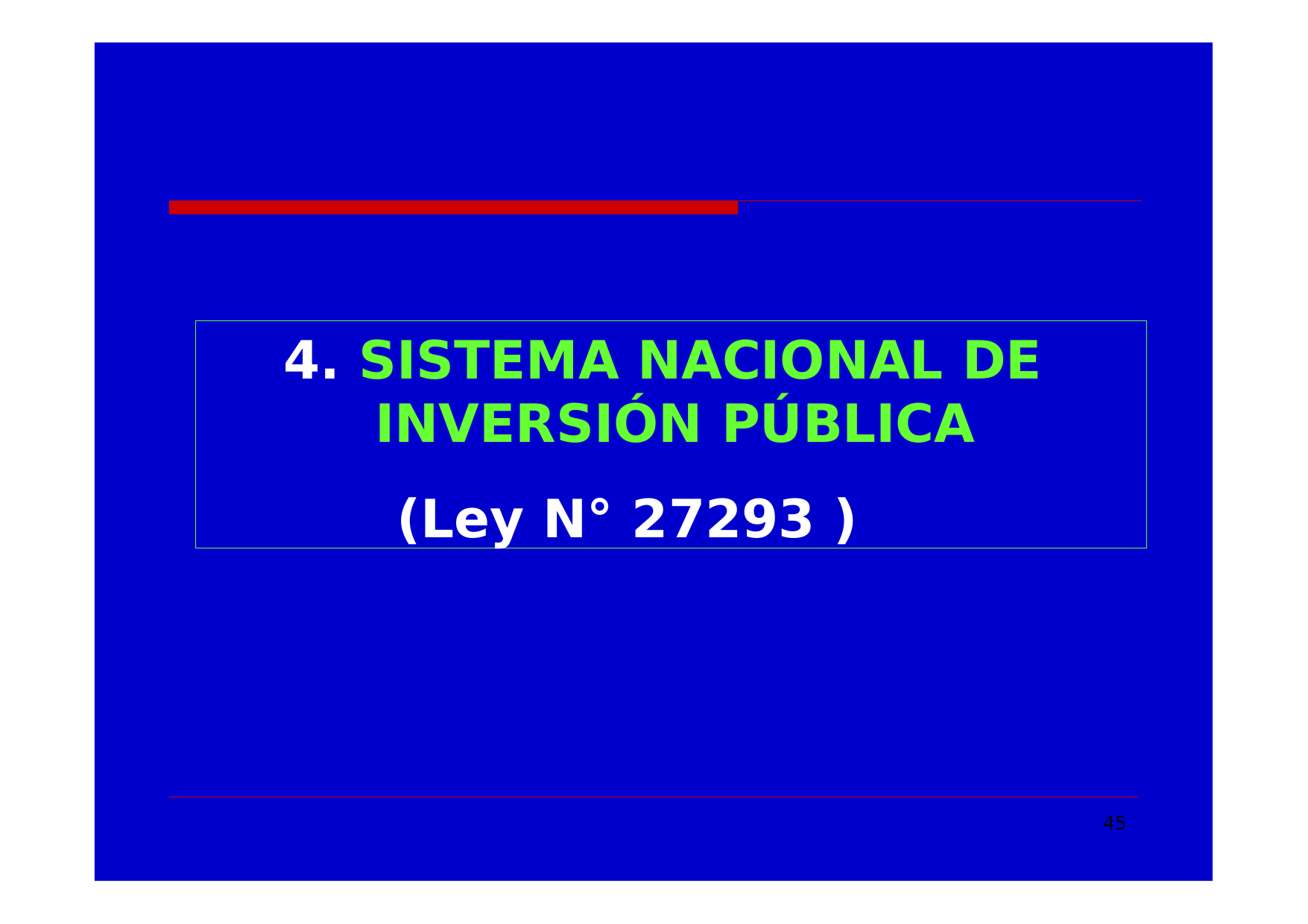

4. SISTEMA NACIONAL DE  INVERSIÓN PÚBLICA
(Ley N° 27293 )

45